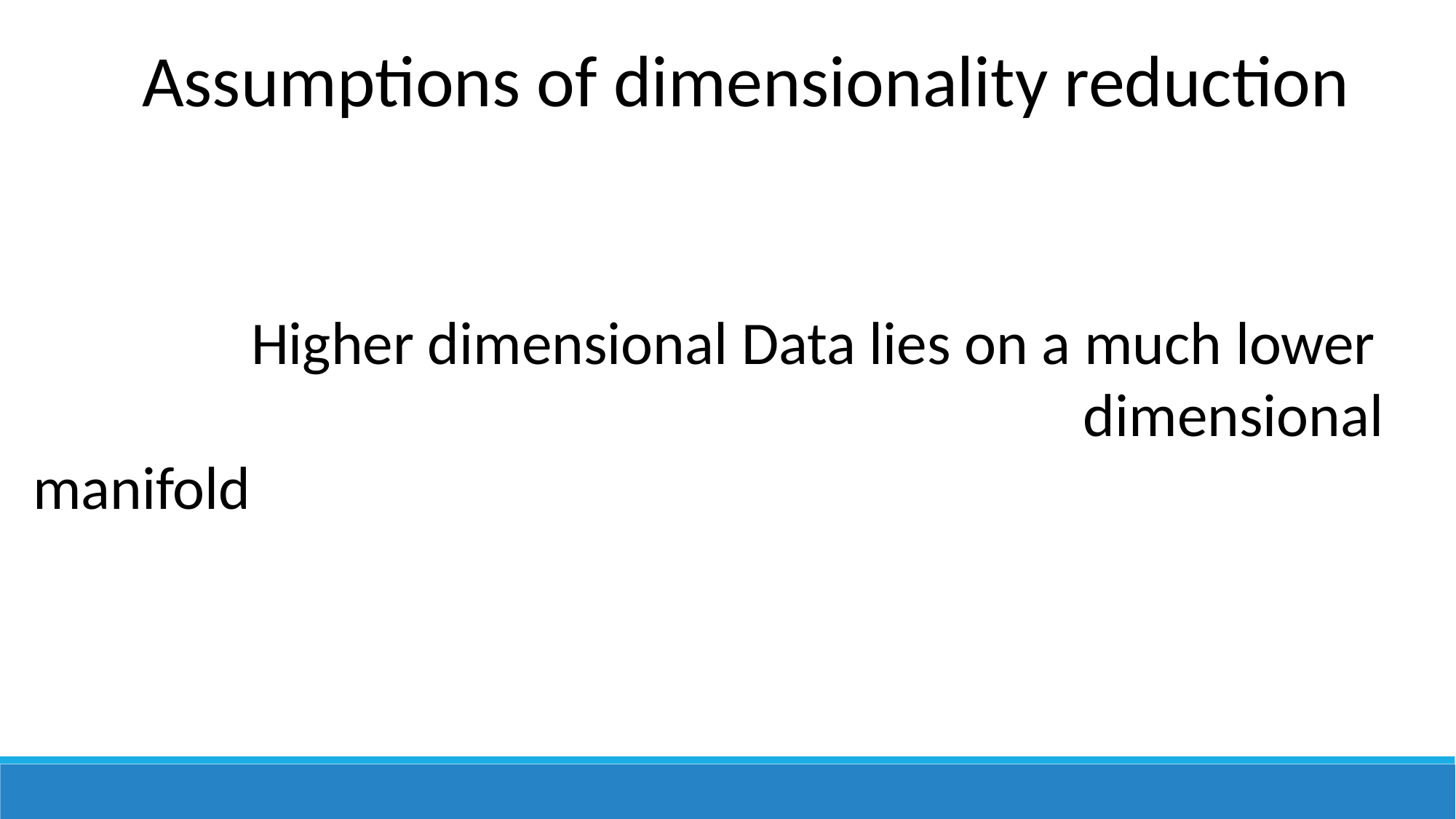

Assumptions of dimensionality reduction

		Higher dimensional Data lies on a much lower 									     dimensional manifold